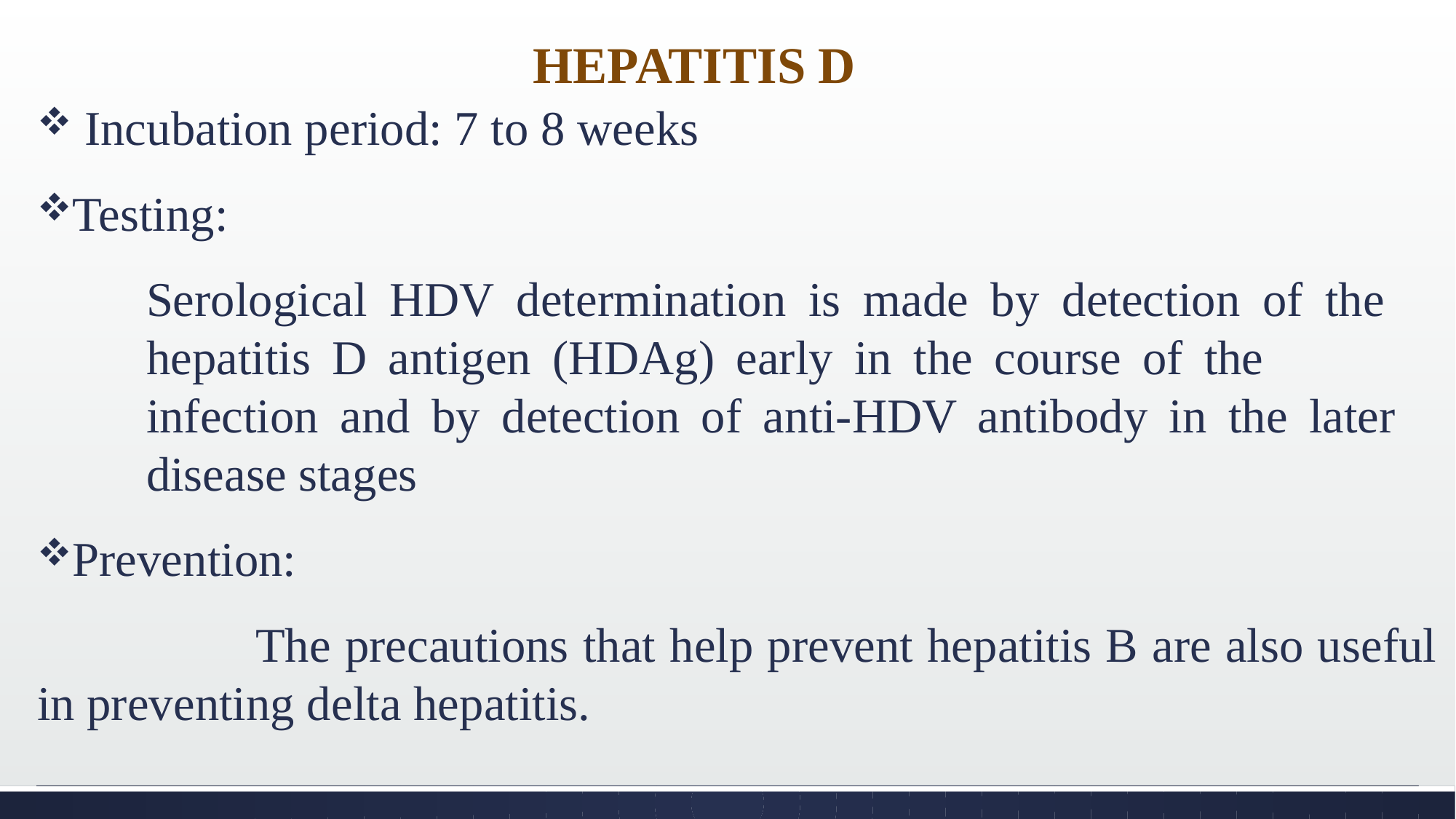

# HEPATITIS D
 Incubation period: 7 to 8 weeks
Testing:
	Serological HDV determination is made by detection of the 		hepatitis D antigen (HDAg) early in the course of the 			infection and by detection of anti-HDV antibody in the later 		disease stages
Prevention:
		The precautions that help prevent hepatitis B are also useful in preventing delta hepatitis.